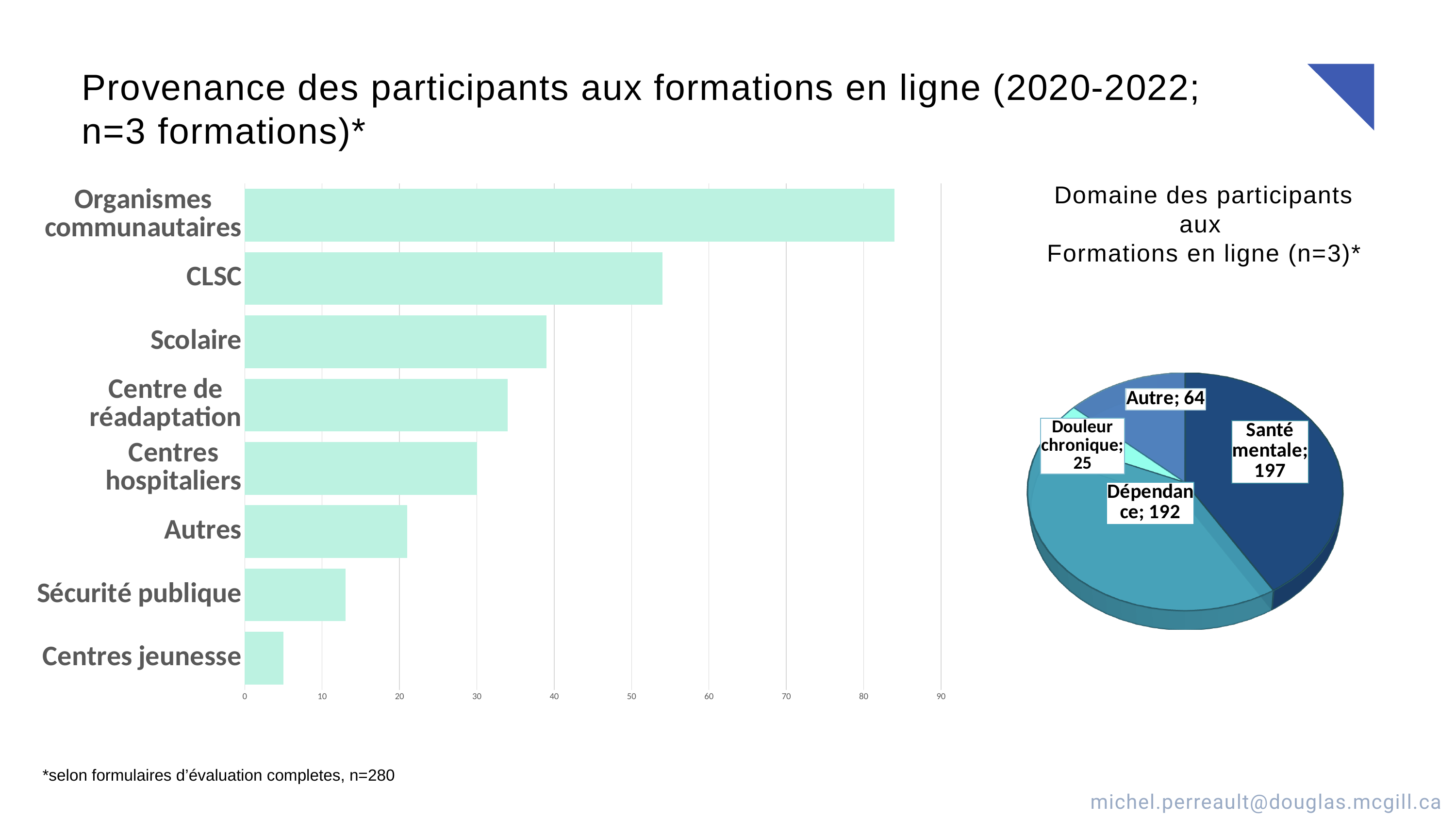

Provenance des participants aux formations en ligne (2020-2022; n=3 formations)*

### Chart

| Category |  |
|---|---|
| Centres jeunesse | 5.0 |
| Sécurité publique | 13.0 |
| Autres | 21.0 |
| Centres hospitaliers | 30.0 |
| Centre de réadaptation | 34.0 |
| Scolaire | 39.0 |
| CLSC | 54.0 |
| Organismes communautaires | 84.0 |
Domaine des participants aux
Formations en ligne (n=3)*

[unsupported chart]

*selon formulaires d’évaluation completes, n=280
michel.perreault@douglas.mcgill.ca